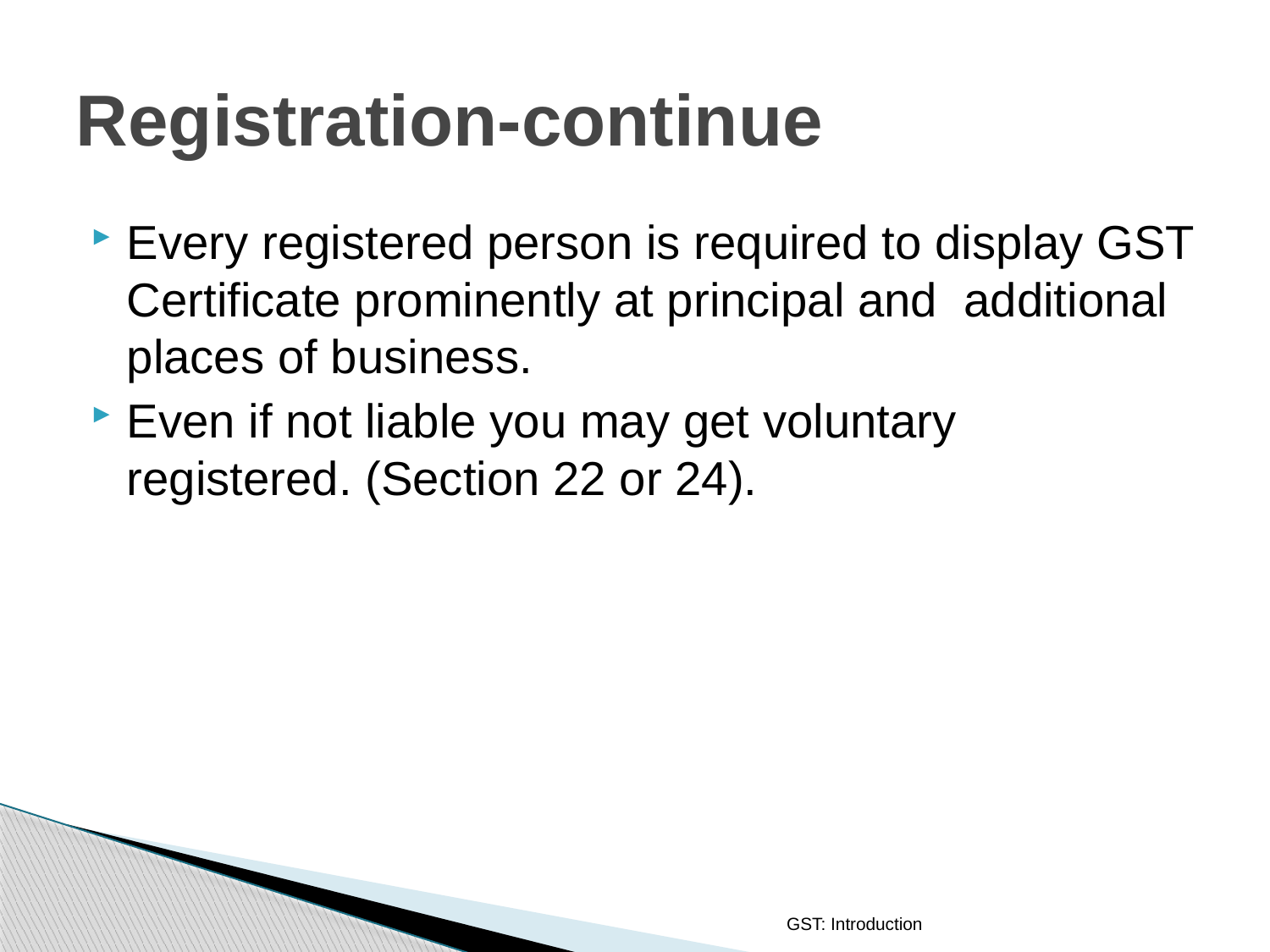

# Registration-continue
Every registered person is required to display GST Certificate prominently at principal and  additional places of business.
Even if not liable you may get voluntary registered. (Section 22 or 24).

GST: Introduction